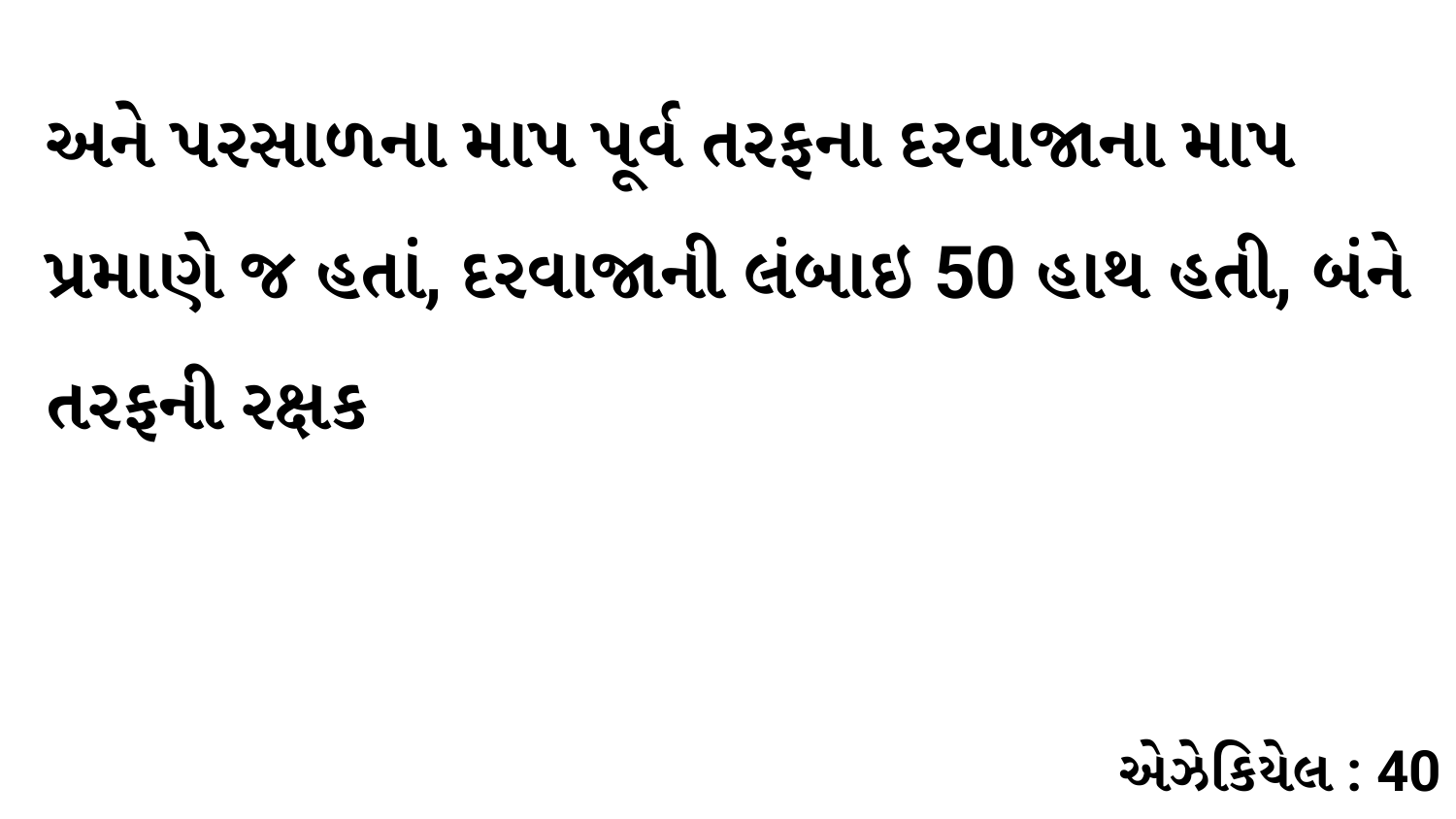

અને પરસાળના માપ પૂર્વ તરફના દરવાજાના માપ પ્રમાણે જ હતાં, દરવાજાની લંબાઇ 50 હાથ હતી, બંને તરફની રક્ષક
એઝેકિયેલ : 40